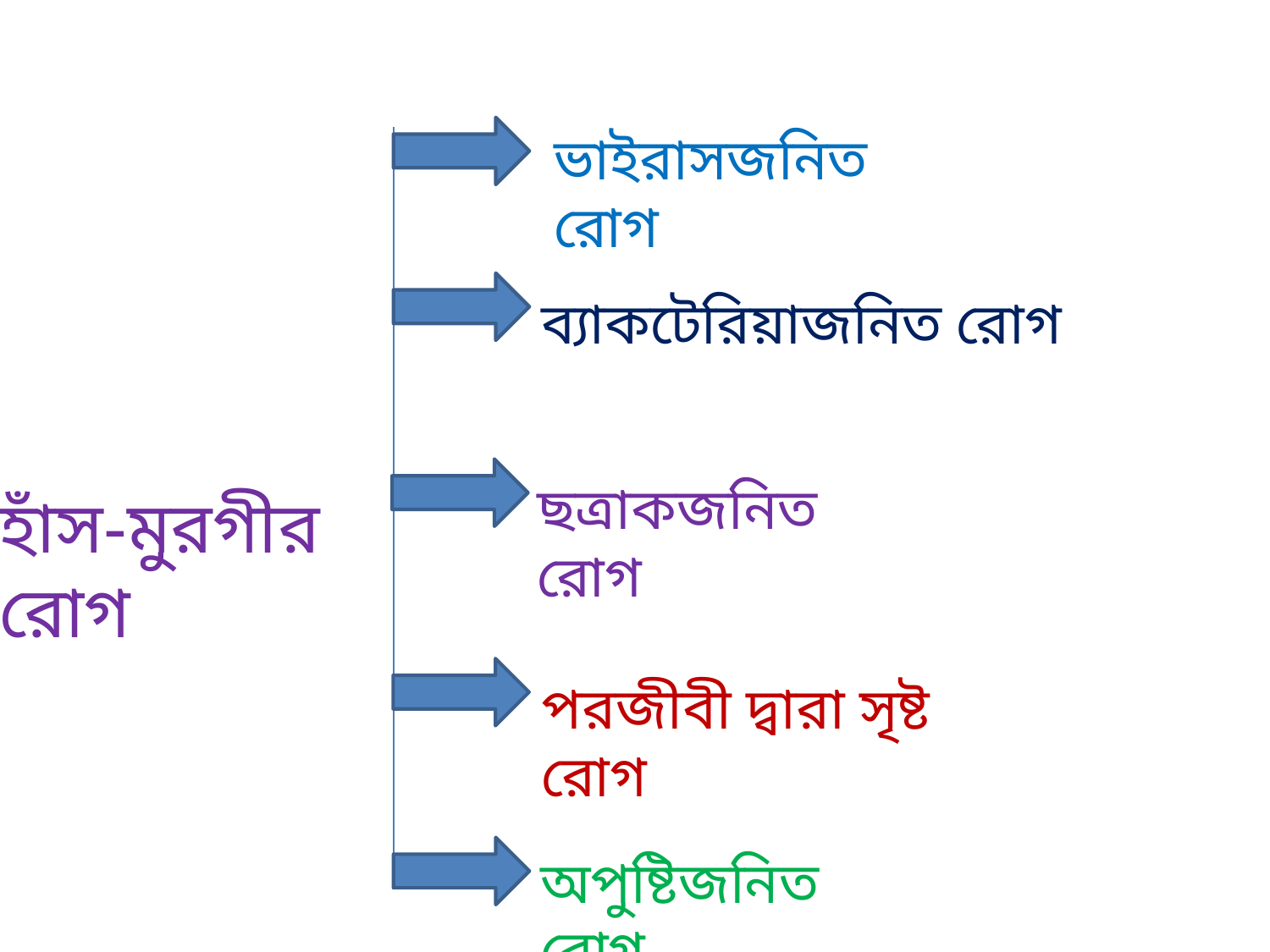

ভাইরাসজনিত রোগ

ব্যাকটেরিয়াজনিত রোগ

ছত্রাকজনিত রোগ
হাঁস-মুরগীর রোগ

পরজীবী দ্বারা সৃষ্ট রোগ

অপুষ্টিজনিত রোগ